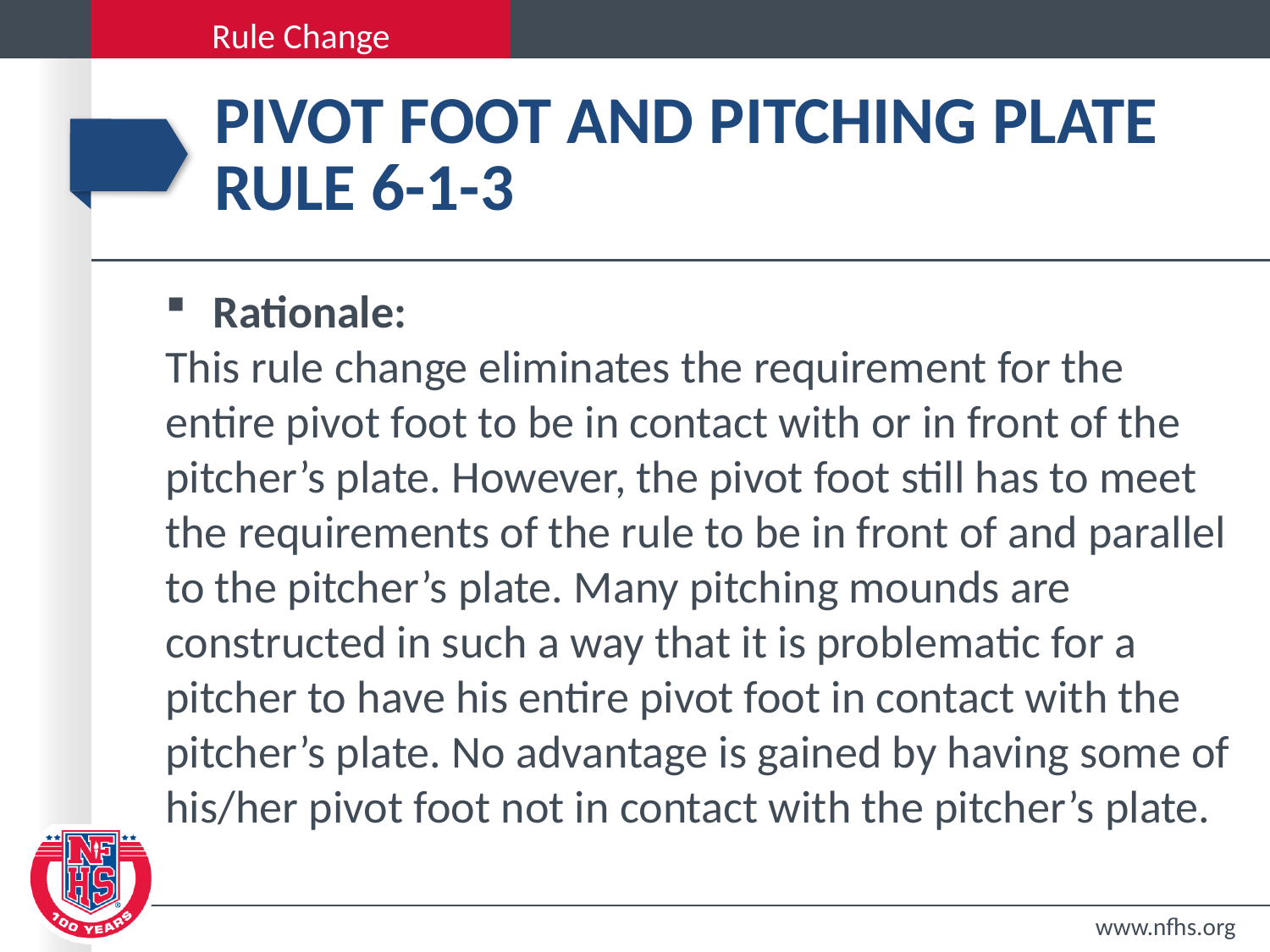

# Pivot foot and Pitching plate Rule 6-1-3
Rationale:
This rule change eliminates the requirement for the entire pivot foot to be in contact with or in front of the pitcher’s plate. However, the pivot foot still has to meet the requirements of the rule to be in front of and parallel to the pitcher’s plate. Many pitching mounds are constructed in such a way that it is problematic for a pitcher to have his entire pivot foot in contact with the pitcher’s plate. No advantage is gained by having some of his/her pivot foot not in contact with the pitcher’s plate.

www.nfhs.org